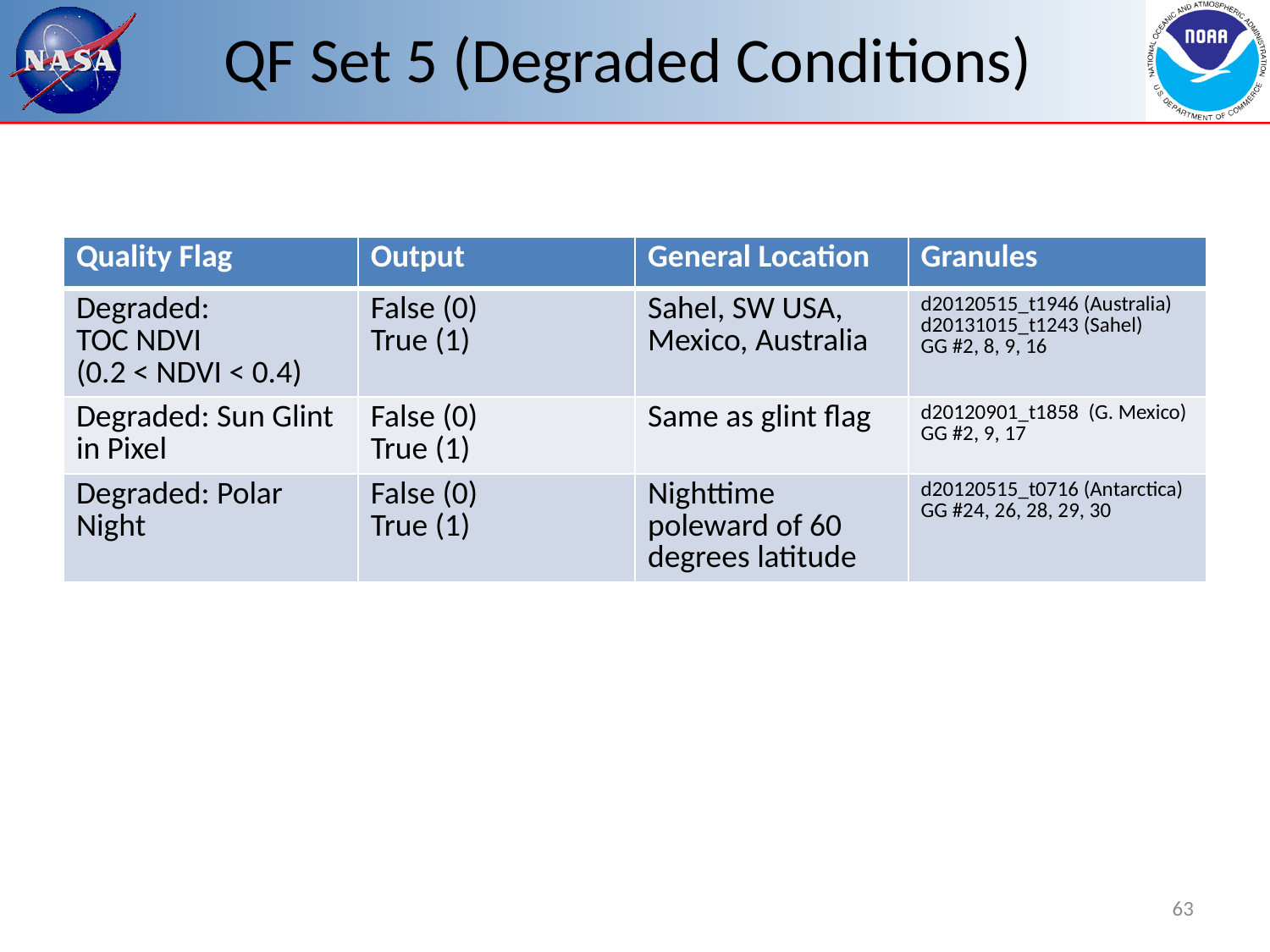

# QF Set 5 (Degraded Conditions)
| Quality Flag | Output | General Location | Granules |
| --- | --- | --- | --- |
| Degraded: TOC NDVI (0.2 < NDVI < 0.4) | False (0) True (1) | Sahel, SW USA, Mexico, Australia | d20120515\_t1946 (Australia) d20131015\_t1243 (Sahel) GG #2, 8, 9, 16 |
| Degraded: Sun Glint in Pixel | False (0) True (1) | Same as glint flag | d20120901\_t1858 (G. Mexico) GG #2, 9, 17 |
| Degraded: Polar Night | False (0) True (1) | Nighttime poleward of 60 degrees latitude | d20120515\_t0716 (Antarctica) GG #24, 26, 28, 29, 30 |
63